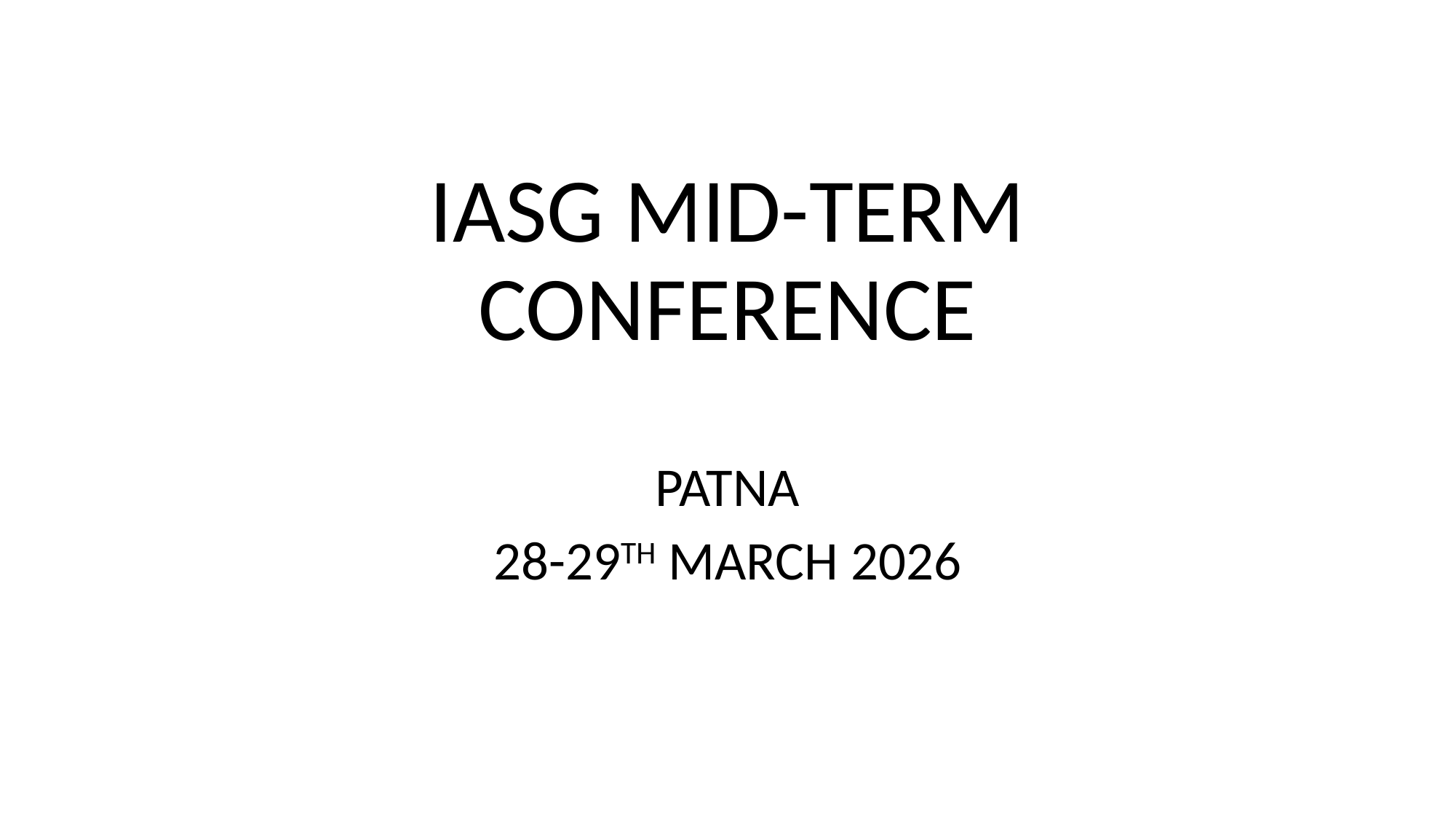

# IASG MID-TERM CONFERENCE
PATNA
28-29TH MARCH 2026